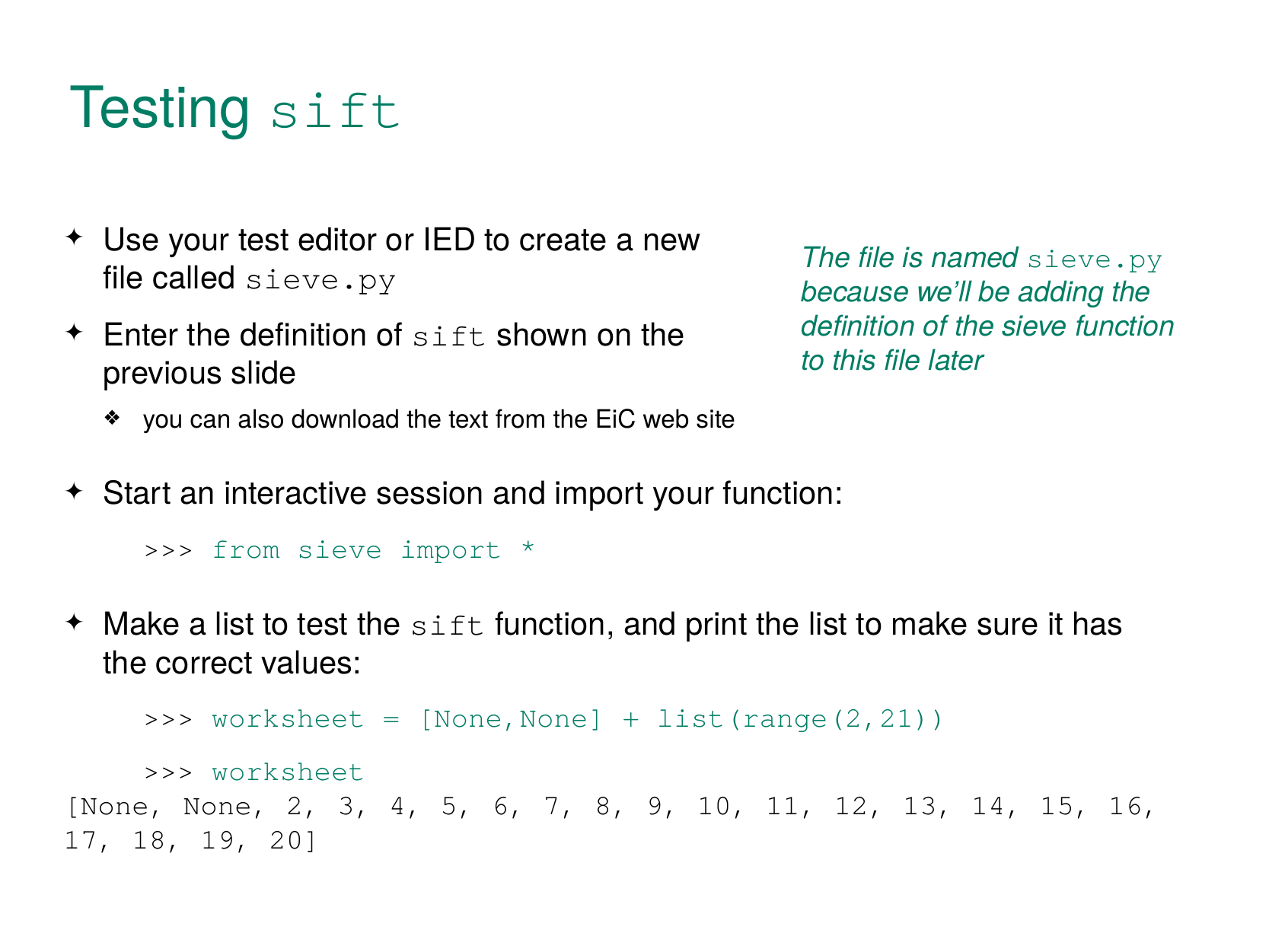

# Testing sift
Use your test editor or IED to create a new
file called sieve.py
Enter the definition of sift shown on the
previous slide
you can also download the text from the EiC web site
Start an interactive session and import your function:
>>> from sieve import *
Make a list to test the sift function, and print the list to make sure it has the correct values:
>>> worksheet = [None,None] + list(range(2,21))
>>> worksheet
[None, None, 2, 3, 4, 5, 6, 7, 8, 9, 10, 11, 12, 13, 14, 15, 16, 17, 18, 19, 20]
The file is named sieve.py because we’ll be adding the definition of the sieve function to this file later